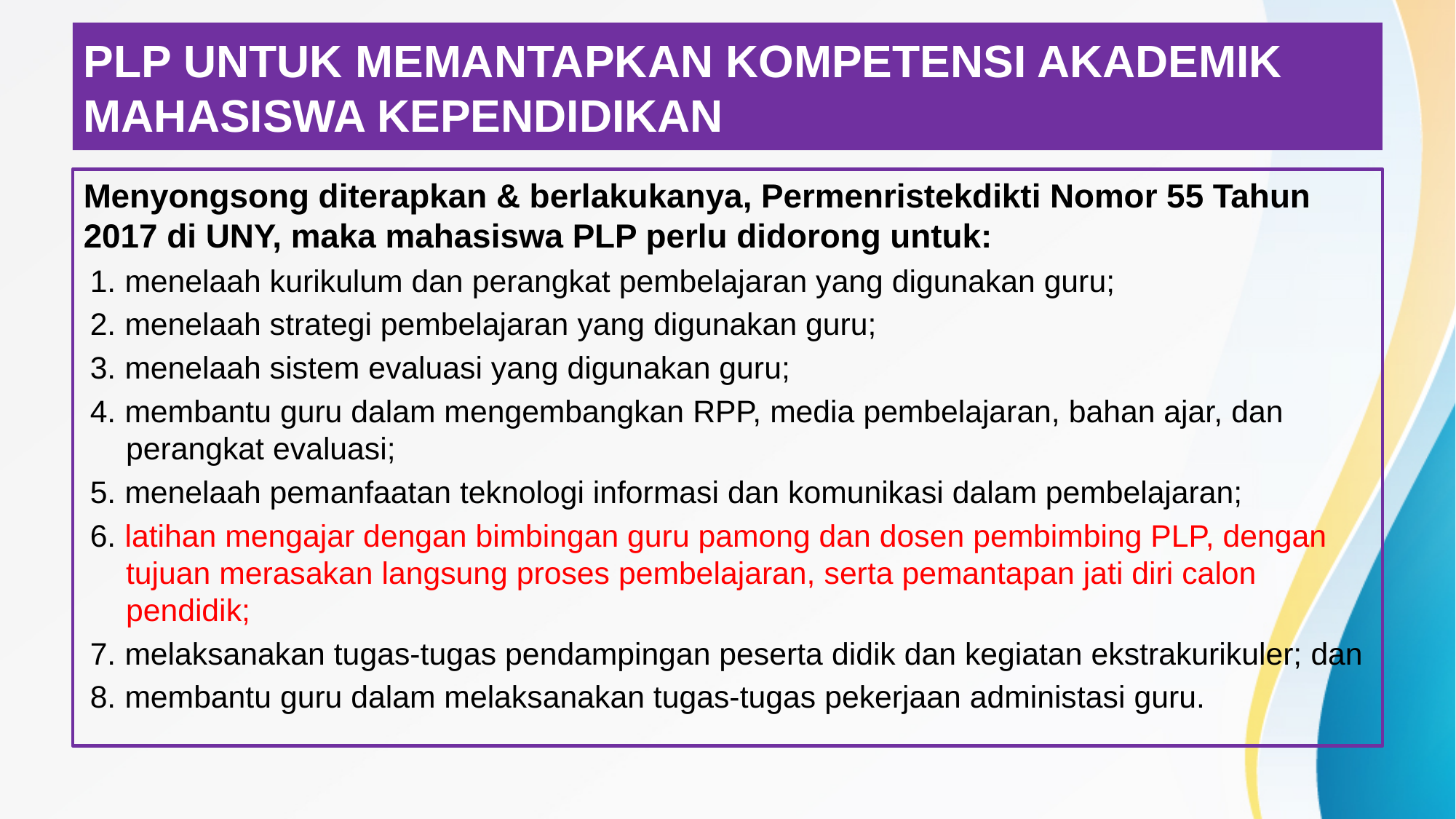

# PLp UNTUK memantapkan kompetensi akademik MAHASISWA kependidikan
Menyongsong diterapkan & berlakukanya, Permenristekdikti Nomor 55 Tahun 2017 di UNY, maka mahasiswa PLP perlu didorong untuk:
1. menelaah kurikulum dan perangkat pembelajaran yang digunakan guru;
2. menelaah strategi pembelajaran yang digunakan guru;
3. menelaah sistem evaluasi yang digunakan guru;
4. membantu guru dalam mengembangkan RPP, media pembelajaran, bahan ajar, dan perangkat evaluasi;
5. menelaah pemanfaatan teknologi informasi dan komunikasi dalam pembelajaran;
6. latihan mengajar dengan bimbingan guru pamong dan dosen pembimbing PLP, dengan tujuan merasakan langsung proses pembelajaran, serta pemantapan jati diri calon pendidik;
7. melaksanakan tugas-tugas pendampingan peserta didik dan kegiatan ekstrakurikuler; dan
8. membantu guru dalam melaksanakan tugas-tugas pekerjaan administasi guru.